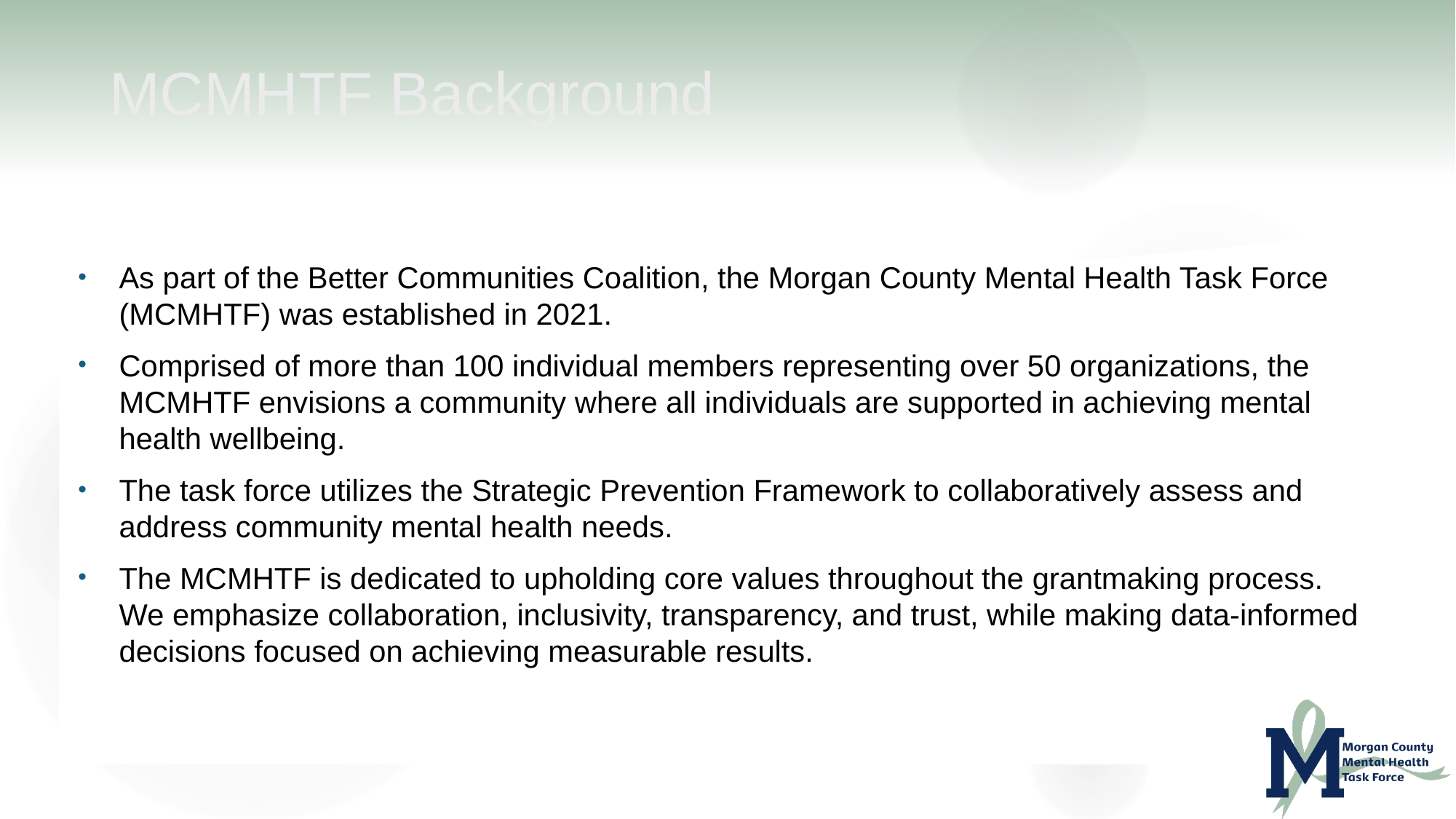

# MCMHTF Background
As part of the Better Communities Coalition, the Morgan County Mental Health Task Force (MCMHTF) was established in 2021.
Comprised of more than 100 individual members representing over 50 organizations, the MCMHTF envisions a community where all individuals are supported in achieving mental health wellbeing.
The task force utilizes the Strategic Prevention Framework to collaboratively assess and address community mental health needs.
The MCMHTF is dedicated to upholding core values throughout the grantmaking process. We emphasize collaboration, inclusivity, transparency, and trust, while making data-informed decisions focused on achieving measurable results.